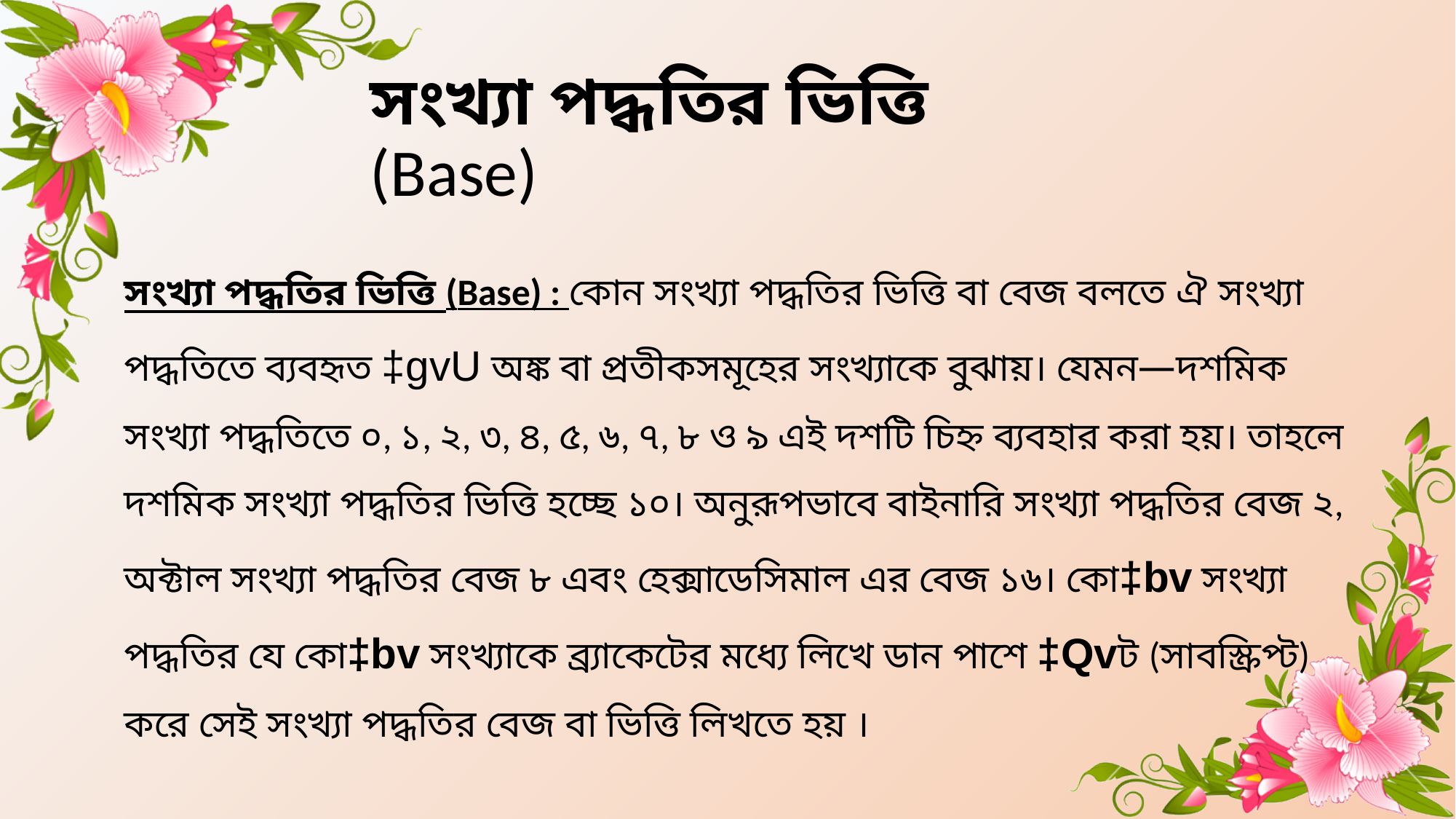

# সংখ্যা পদ্ধতির ভিত্তি (Base)
সংখ্যা পদ্ধতির ভিত্তি (Base) : কোন সংখ্যা পদ্ধতির ভিত্তি বা বেজ বলতে ঐ সংখ্যা পদ্ধতিতে ব্যবহৃত ‡gvU অঙ্ক বা প্রতীকসমূহের সংখ্যাকে বুঝায়। যেমন—দশমিক সংখ্যা পদ্ধতিতে ০, ১, ২, ৩, ৪, ৫, ৬, ৭, ৮ ও ৯ এই দশটি চিহ্ন ব্যবহার করা হয়। তাহলে দশমিক সংখ্যা পদ্ধতির ভিত্তি হচ্ছে ১০। অনুরূপভাবে বাইনারি সংখ্যা পদ্ধতির বেজ ২, অক্টাল সংখ্যা পদ্ধতির বেজ ৮ এবং হেক্সাডেসিমাল এর বেজ ১৬। কো‡bv সংখ্যা পদ্ধতির যে কো‡bv সংখ্যাকে ব্র্যাকেটের মধ্যে লিখে ডান পাশে ‡Qvট (সাবস্ক্রিপ্ট) করে সেই সংখ্যা পদ্ধতির বেজ বা ভিত্তি লিখতে হয় ।